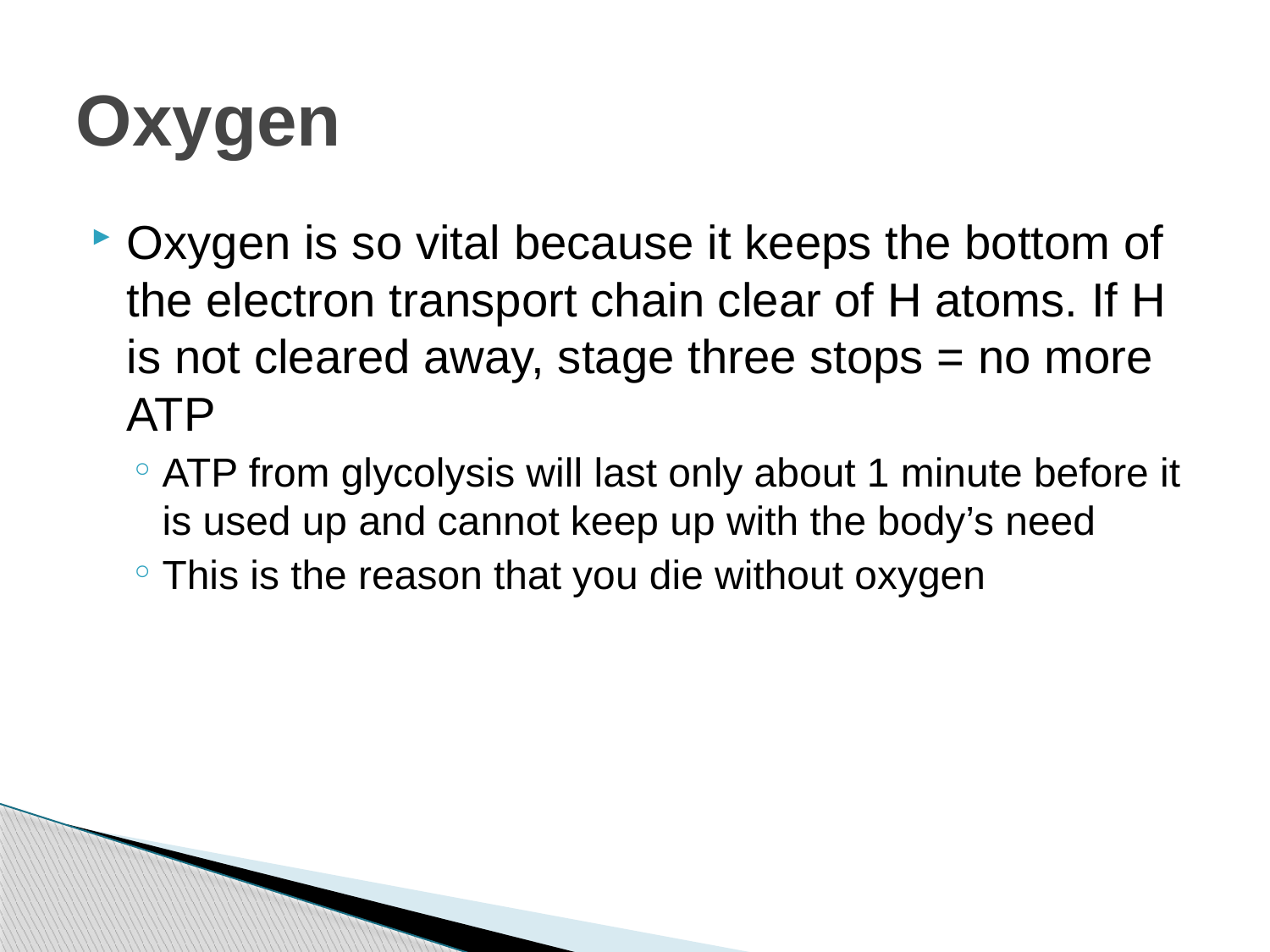

# Oxygen
Oxygen is so vital because it keeps the bottom of the electron transport chain clear of H atoms. If H is not cleared away, stage three stops = no more ATP
ATP from glycolysis will last only about 1 minute before it is used up and cannot keep up with the body’s need
This is the reason that you die without oxygen